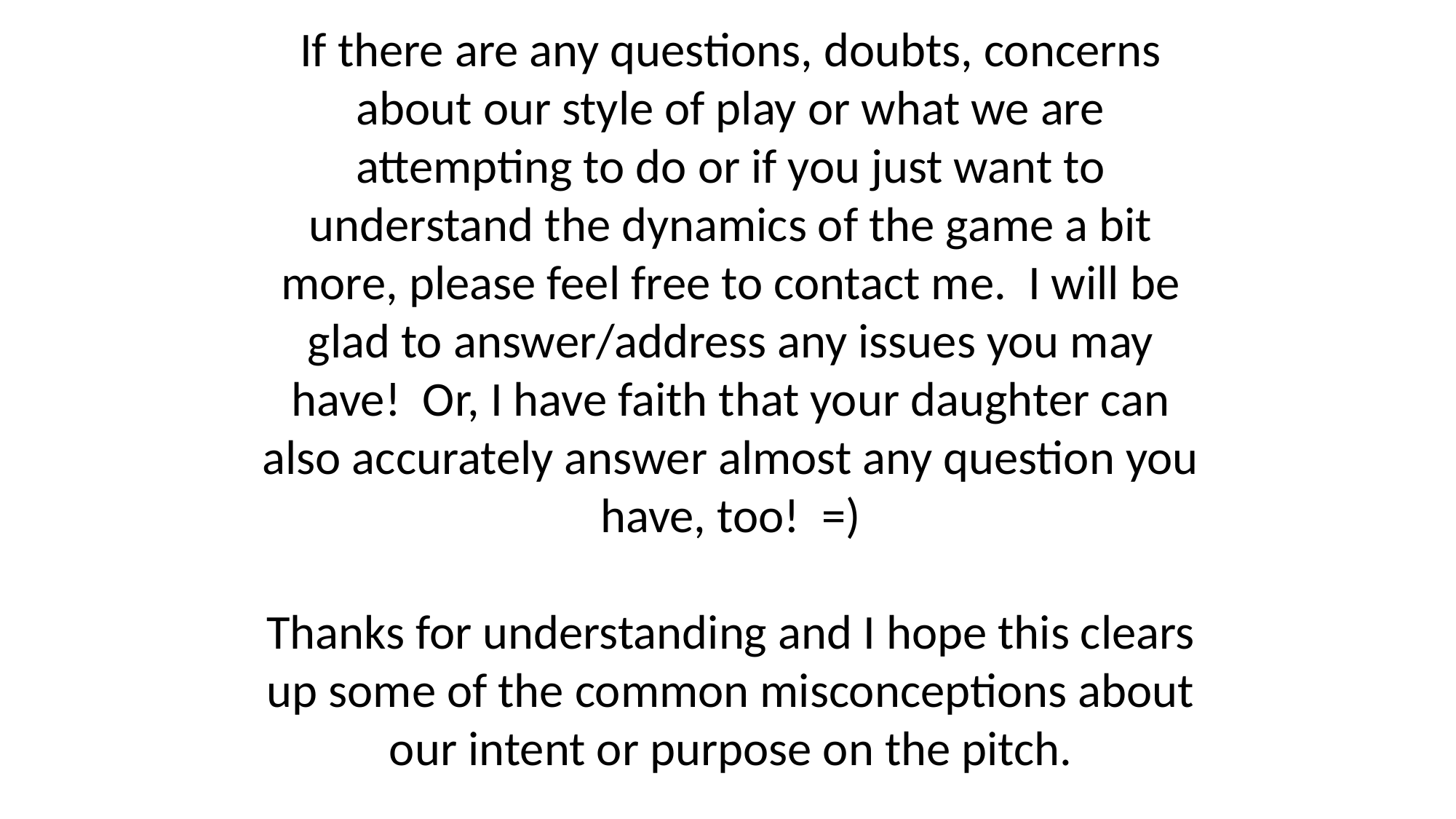

If there are any questions, doubts, concerns about our style of play or what we are attempting to do or if you just want to understand the dynamics of the game a bit more, please feel free to contact me.  I will be glad to answer/address any issues you may have!  Or, I have faith that your daughter can also accurately answer almost any question you have, too!  =)

Thanks for understanding and I hope this clears up some of the common misconceptions about our intent or purpose on the pitch.